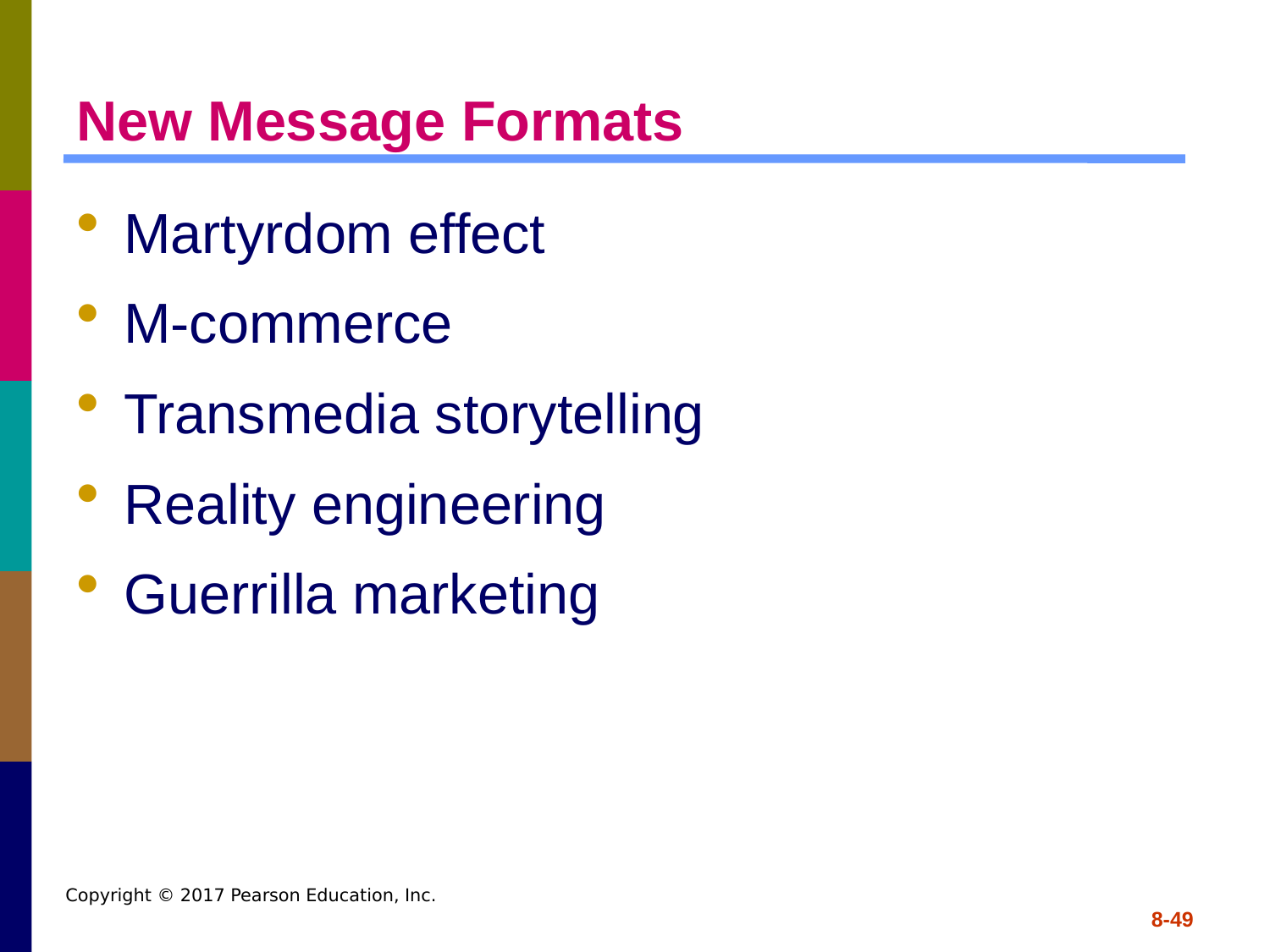

# New Message Formats
Martyrdom effect
M-commerce
Transmedia storytelling
Reality engineering
Guerrilla marketing
Copyright © 2017 Pearson Education, Inc.
8-49